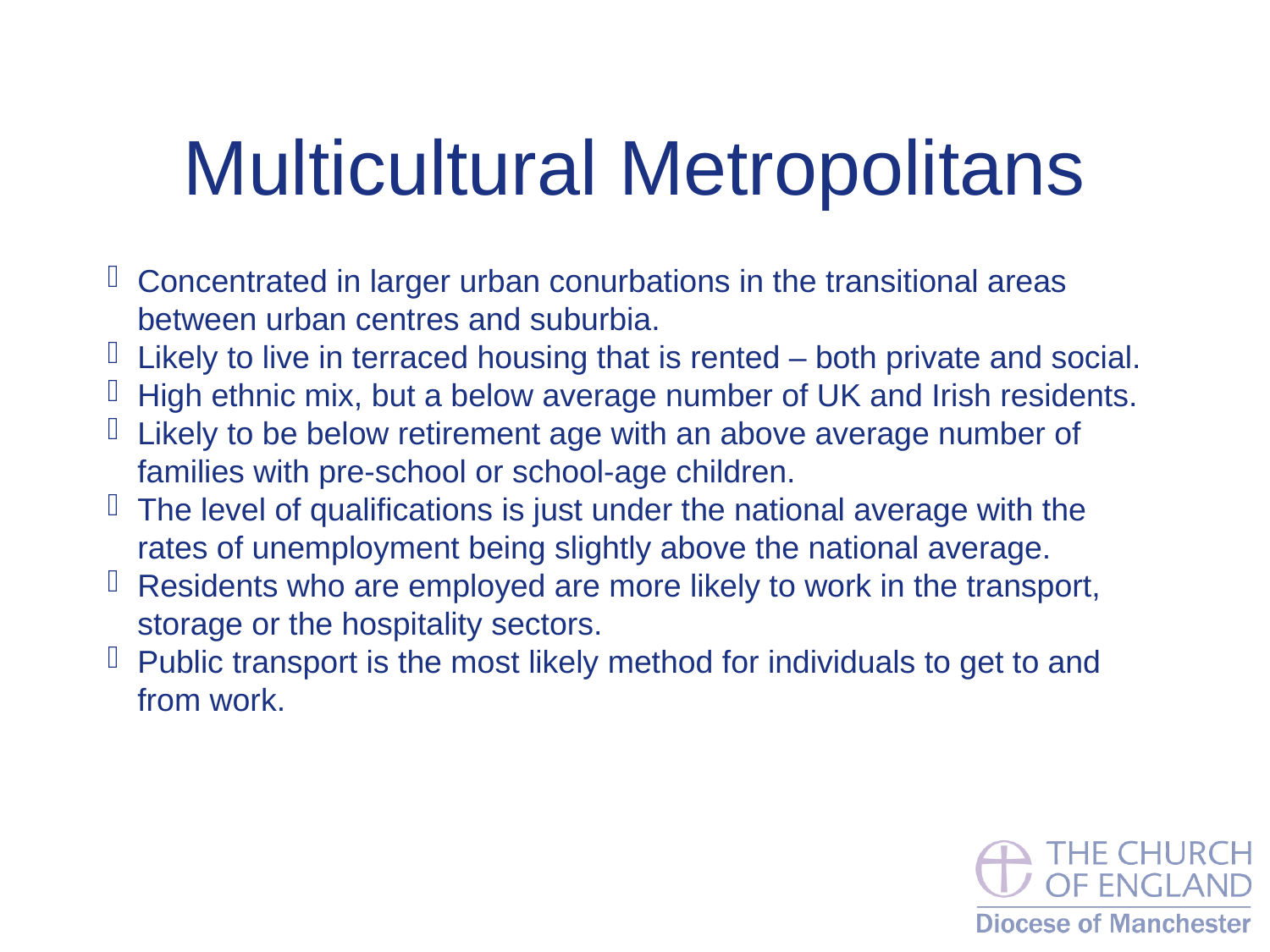

Multicultural Metropolitans

Concentrated in larger urban conurbations in the transitional areas between urban centres and suburbia.
Likely to live in terraced housing that is rented – both private and social.
High ethnic mix, but a below average number of UK and Irish residents.
Likely to be below retirement age with an above average number of families with pre-school or school-age children.
The level of qualifications is just under the national average with the rates of unemployment being slightly above the national average.
Residents who are employed are more likely to work in the transport, storage or the hospitality sectors.
Public transport is the most likely method for individuals to get to and from work.